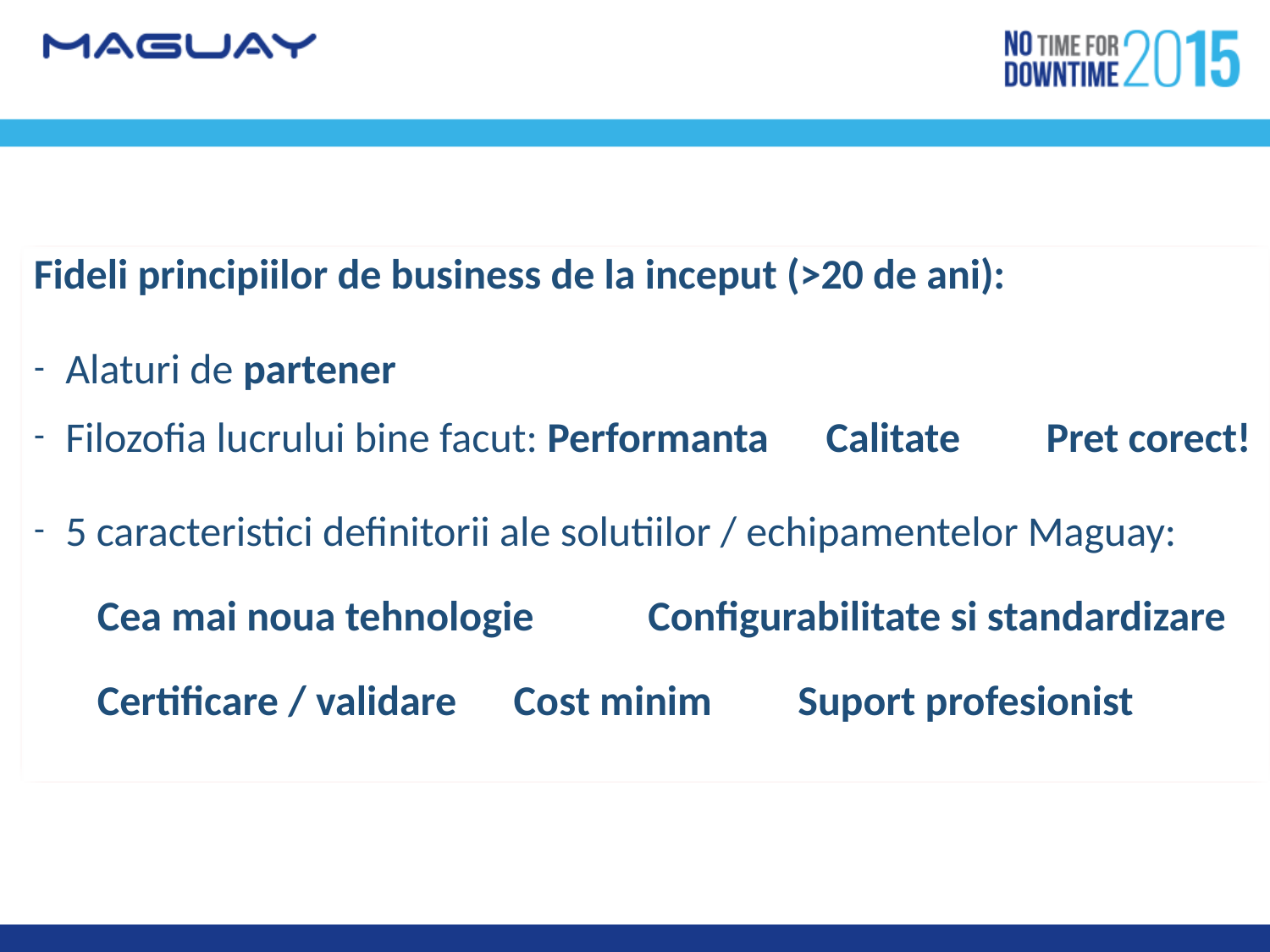

Fideli principiilor de business de la inceput (>20 de ani):
Alaturi de partener
Filozofia lucrului bine facut: Performanta      Calitate         Pret corect!
5 caracteristici definitorii ale solutiilor / echipamentelor Maguay:
Cea mai noua tehnologie            Configurabilitate si standardizare
Certificare / validare      Cost minim         Suport profesionist